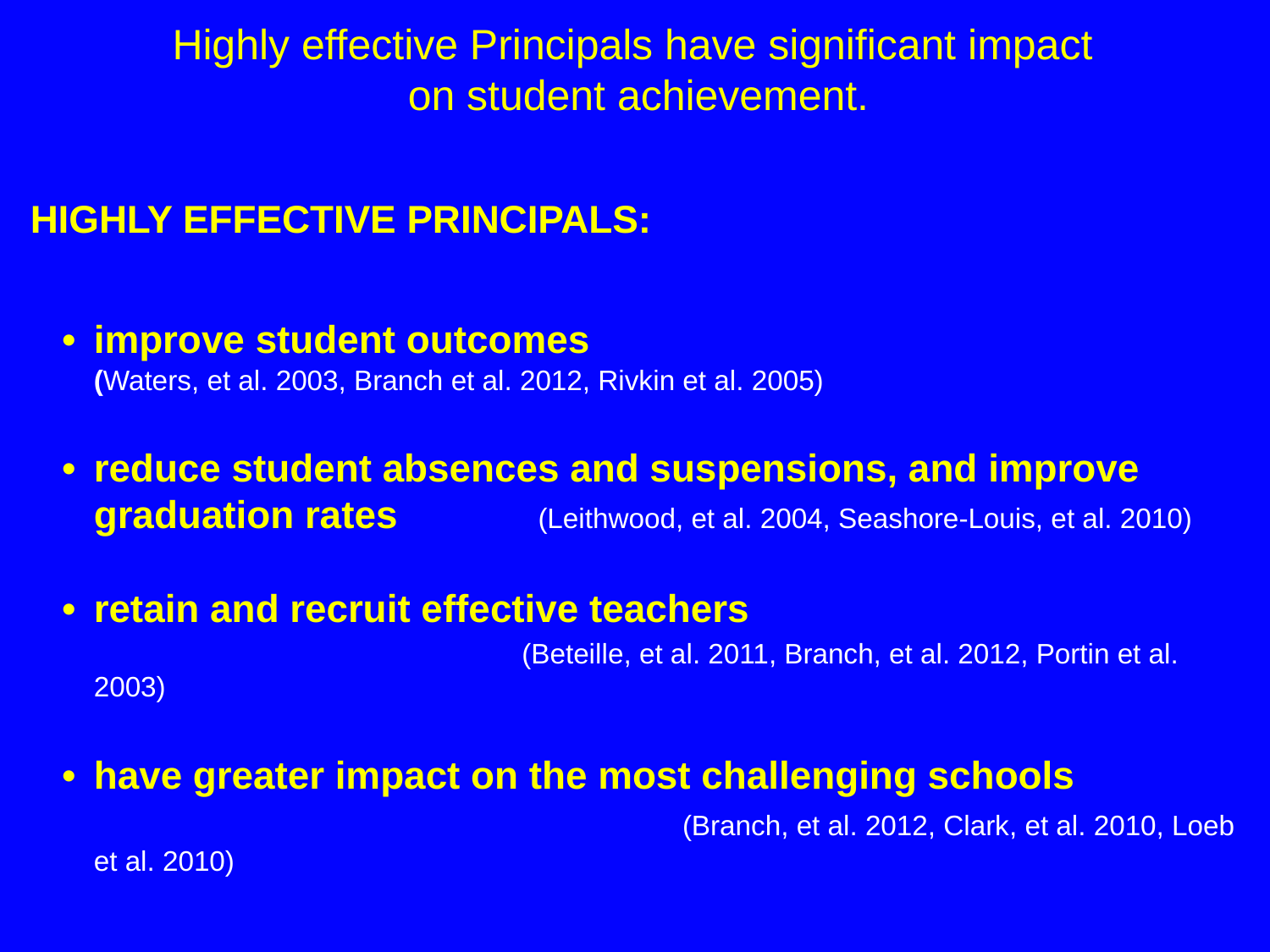

# Highly effective Principals have significant impact on student achievement.

HIGHLY EFFECTIVE PRINCIPALS:

•	improve student outcomes                       			    (Waters, et al. 2003, Branch et al. 2012, Rivkin et al. 2005)

•	reduce student absences and suspensions, and improve graduation rates             (Leithwood, et al. 2004, Seashore-Louis, et al. 2010)

•	retain and recruit effective teachers
			   	      (Beteille, et al. 2011, Branch, et al. 2012, Portin et al. 2003)

•	have greater impact on the most challenging schools                              	                               (Branch, et al. 2012, Clark, et al. 2010, Loeb et al. 2010)